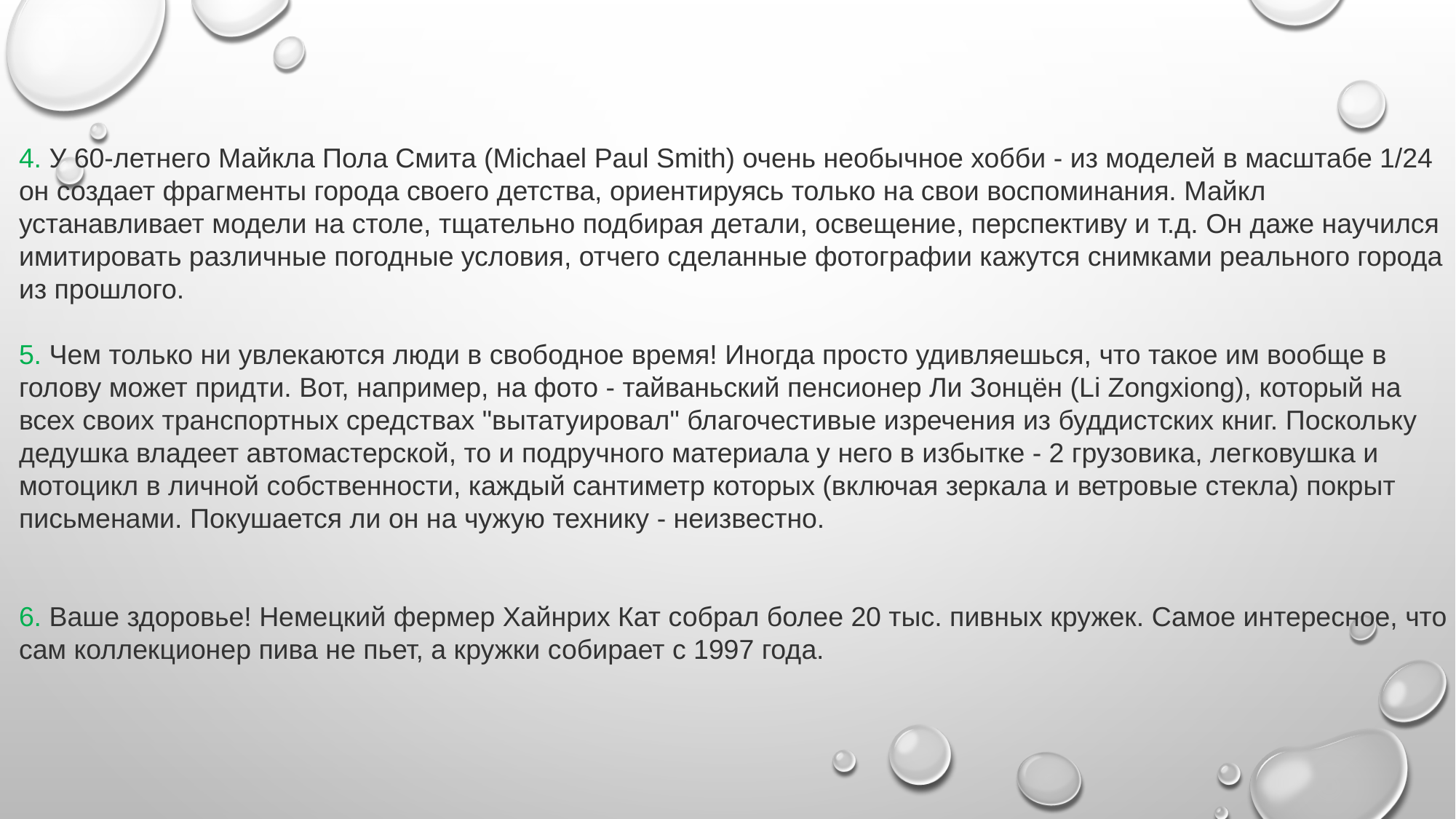

4. У 60-летнего Майкла Пола Смита (Michael Paul Smith) очень необычное хобби - из моделей в масштабе 1/24 он создает фрагменты города своего детства, ориентируясь только на свои воспоминания. Майкл устанавливает модели на столе, тщательно подбирая детали, освещение, перспективу и т.д. Он даже научился имитировать различные погодные условия, отчего сделанные фотографии кажутся снимками реального города из прошлого.

5. Чем только ни увлекаются люди в свободное время! Иногда просто удивляешься, что такое им вообще в голову может придти. Вот, например, на фото - тайваньский пенсионер Ли Зонцён (Li Zongxiong), который на всех своих транспортных средствах "вытатуировал" благочестивые изречения из буддистских книг. Поскольку дедушка владеет автомастерской, то и подручного материала у него в избытке - 2 грузовика, легковушка и мотоцикл в личной собственности, каждый сантиметр которых (включая зеркала и ветровые стекла) покрыт письменами. Покушается ли он на чужую технику - неизвестно.

6. Ваше здоровье! Немецкий фермер Хайнрих Кат собрал более 20 тыс. пивных кружек. Самое интересное, что сам коллекционер пива не пьет, а кружки собирает с 1997 года.